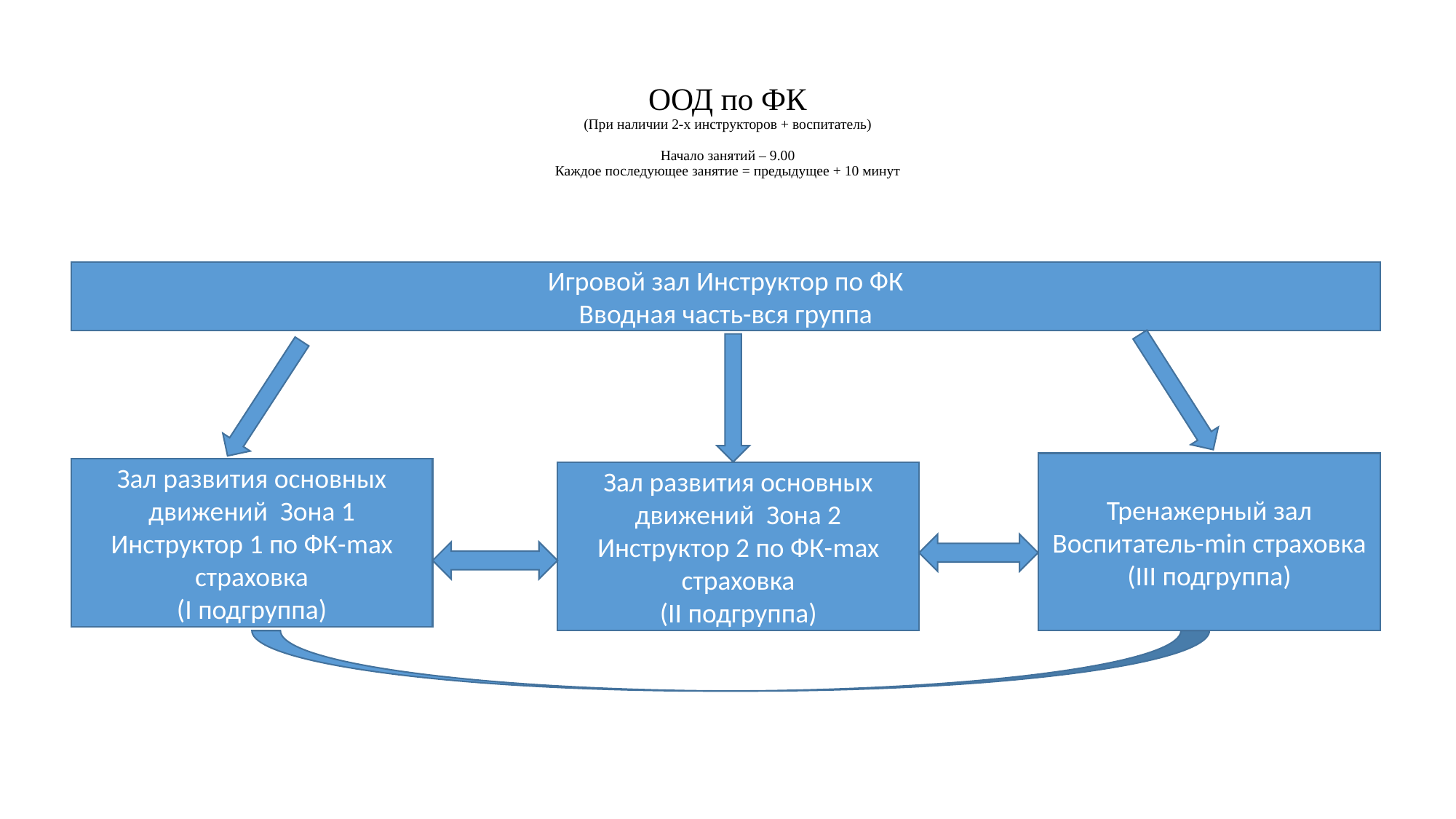

# ООД по ФК (При наличии 2-х инструкторов + воспитатель) Начало занятий – 9.00 Каждое последующее занятие = предыдущее + 10 минут

Игровой зал Инструктор по ФК
Вводная часть-вся группа

Тренажерный зал Воспитатель-min страховка
(III подгруппа)
Зал развития основных движений  Зона 1
Инструктор 1 по ФК-max страховка
(I подгруппа)
Зал развития основных движений  Зона 2
Инструктор 2 по ФК-max страховка
(II подгруппа)